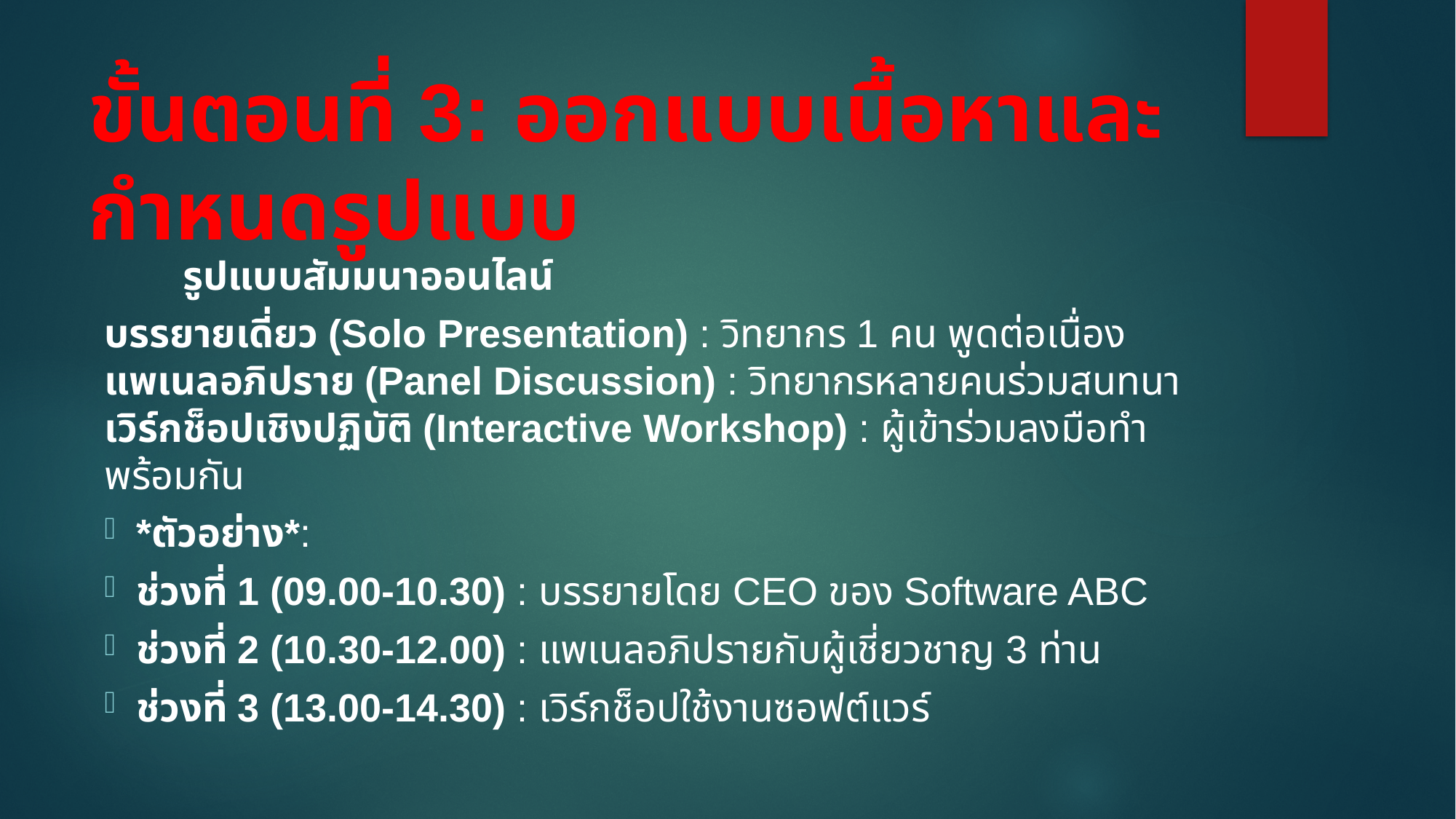

# ขั้นตอนที่ 3: ออกแบบเนื้อหาและกำหนดรูปแบบ
	รูปแบบสัมมนาออนไลน์
บรรยายเดี่ยว (Solo Presentation) : วิทยากร 1 คน พูดต่อเนื่อง แพเนลอภิปราย (Panel Discussion) : วิทยากรหลายคนร่วมสนทนา เวิร์กช็อปเชิงปฏิบัติ (Interactive Workshop) : ผู้เข้าร่วมลงมือทำพร้อมกัน
*ตัวอย่าง*:
ช่วงที่ 1 (09.00-10.30) : บรรยายโดย CEO ของ Software ABC
ช่วงที่ 2 (10.30-12.00) : แพเนลอภิปรายกับผู้เชี่ยวชาญ 3 ท่าน
ช่วงที่ 3 (13.00-14.30) : เวิร์กช็อปใช้งานซอฟต์แวร์